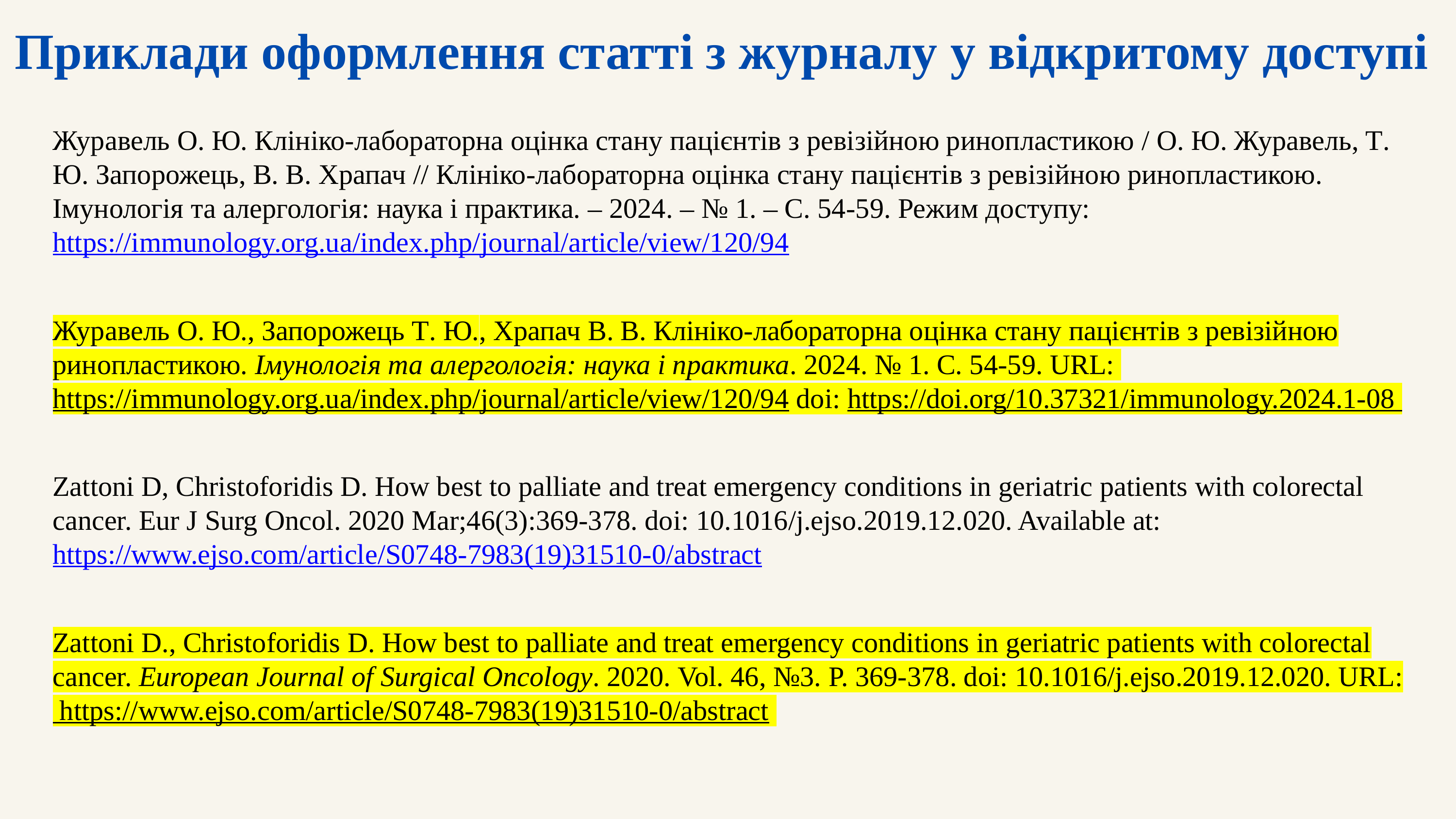

Приклади оформлення статті з журналу у відкритому доступі
Журавель О. Ю. Клініко-лабораторна оцінка стану пацієнтів з ревізійною ринопластикою / О. Ю. Журавель, Т. Ю. Запорожець, В. В. Храпач // Клініко-лабораторна оцінка стану пацієнтів з ревізійною ринопластикою. Імунологія та алергологія: наука і практика. – 2024. – № 1. – С. 54-59. Режим доступу: https://immunology.org.ua/index.php/journal/article/view/120/94

Журавель О. Ю., Запорожець Т. Ю., Храпач В. В. Клініко-лабораторна оцінка стану пацієнтів з ревізійною ринопластикою. Імунологія та алергологія: наука і практика. 2024. № 1. С. 54-59. URL: https://immunology.org.ua/index.php/journal/article/view/120/94 doi: https://doi.org/10.37321/immunology.2024.1-08

Zattoni D, Christoforidis D. How best to palliate and treat emergency conditions in geriatric patients with colorectal cancer. Eur J Surg Oncol. 2020 Mar;46(3):369-378. doi: 10.1016/j.ejso.2019.12.020. Available at: https://www.ejso.com/article/S0748-7983(19)31510-0/abstract

Zattoni D., Christoforidis D. How best to palliate and treat emergency conditions in geriatric patients with colorectal cancer. European Journal of Surgical Oncology. 2020. Vol. 46, №3. P. 369-378. doi: 10.1016/j.ejso.2019.12.020. URL: https://www.ejso.com/article/S0748-7983(19)31510-0/abstract